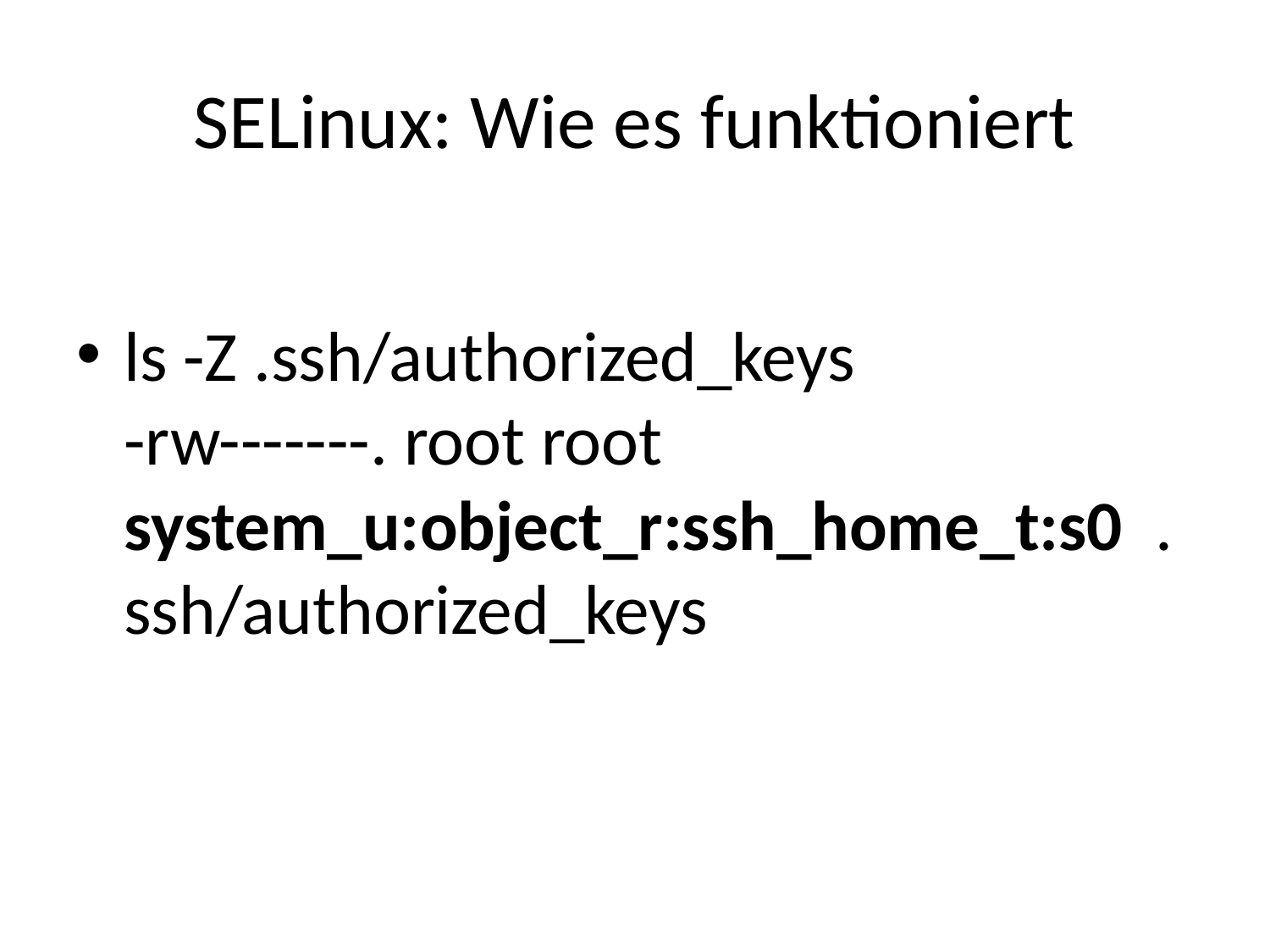

# SELinux: Wie es funktioniert

ls -Z .ssh/authorized_keys
-rw-------. root root system_u:object_r:ssh_home_t:s0  .ssh/authorized_keys